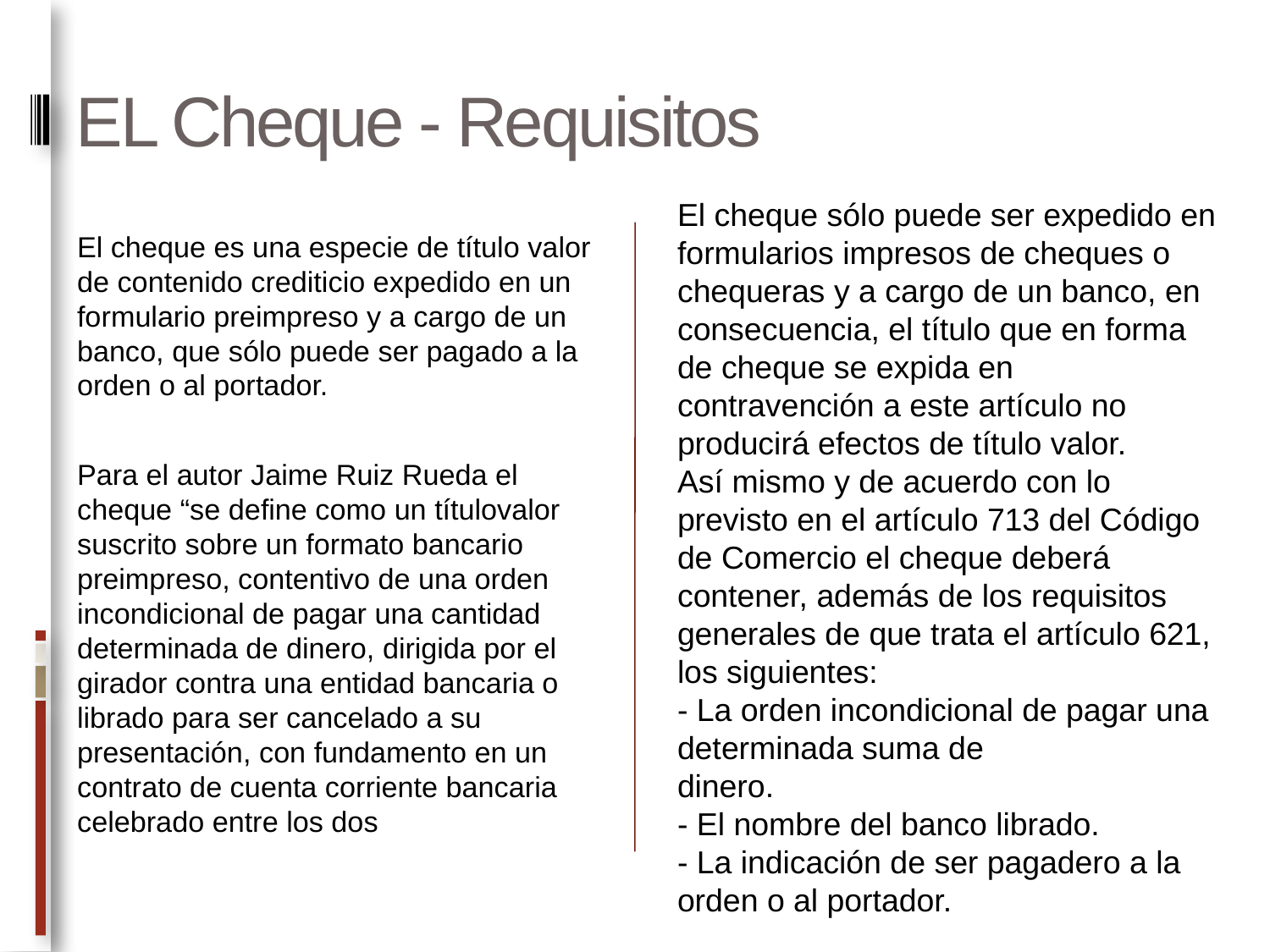

# EL Cheque - Requisitos
El cheque sólo puede ser expedido en formularios impresos de cheques o chequeras y a cargo de un banco, en consecuencia, el título que en forma de cheque se expida en contravención a este artículo no producirá efectos de título valor.
Así mismo y de acuerdo con lo previsto en el artículo 713 del Código de Comercio el cheque deberá contener, además de los requisitos generales de que trata el artículo 621, los siguientes:
- La orden incondicional de pagar una determinada suma de
dinero.
- El nombre del banco librado.
- La indicación de ser pagadero a la orden o al portador.
El cheque es una especie de título valor de contenido crediticio expedido en un formulario preimpreso y a cargo de un banco, que sólo puede ser pagado a la orden o al portador.

Para el autor Jaime Ruiz Rueda el cheque “se define como un títulovalor suscrito sobre un formato bancario preimpreso, contentivo de una orden incondicional de pagar una cantidad determinada de dinero, dirigida por el girador contra una entidad bancaria o librado para ser cancelado a su presentación, con fundamento en un contrato de cuenta corriente bancaria celebrado entre los dos